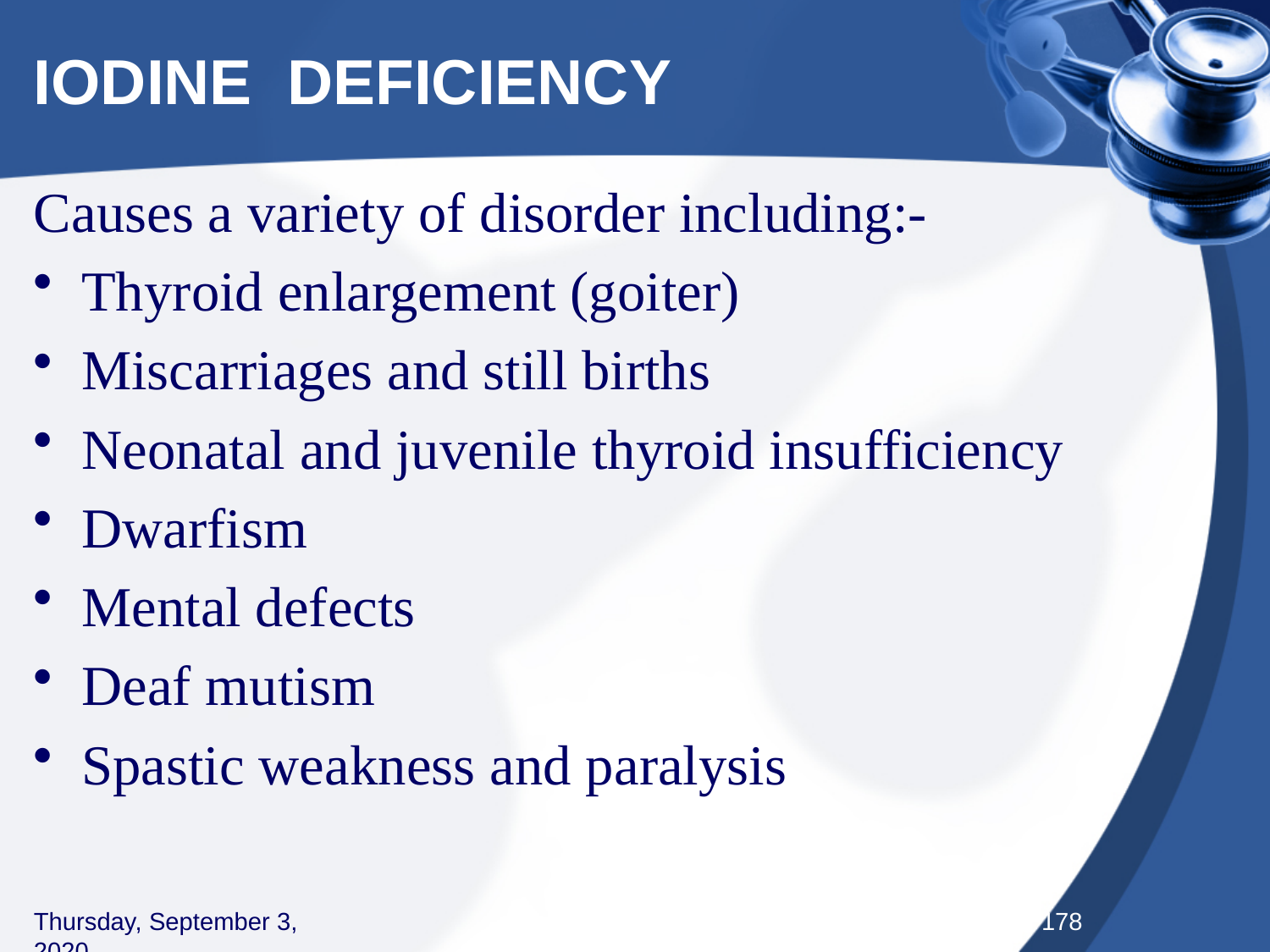

# IODINE  DEFICIENCY
Causes a variety of disorder including:-
Thyroid enlargement (goiter)
Miscarriages and still births
Neonatal and juvenile thyroid insufficiency
Dwarfism
Mental defects
Deaf mutism
Spastic weakness and paralysis

Thursday, September 3, 2020

178